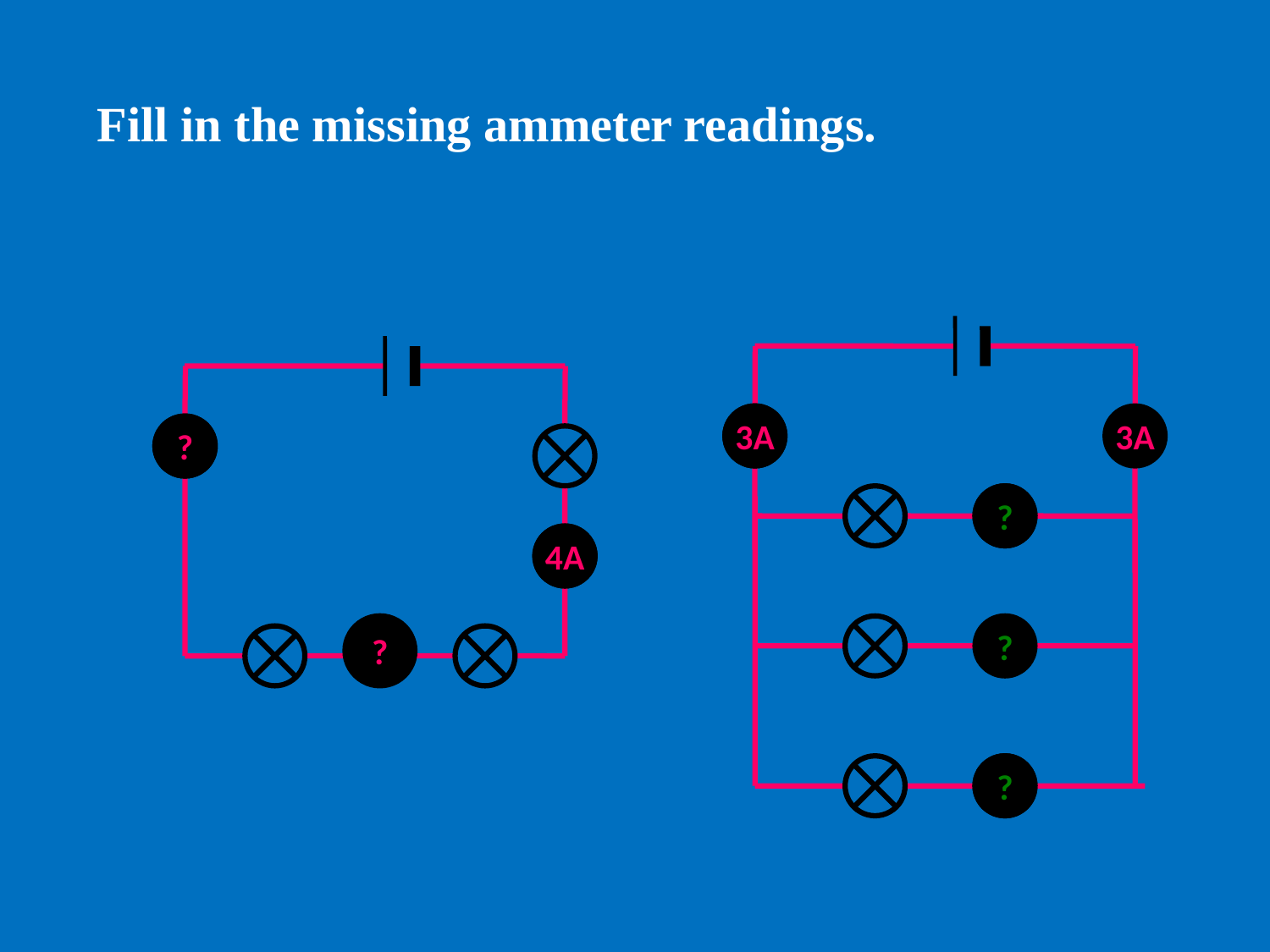

Fill in the missing ammeter readings.

?
3A
3A
?
?

?
?

?
4A
?

?

?
?